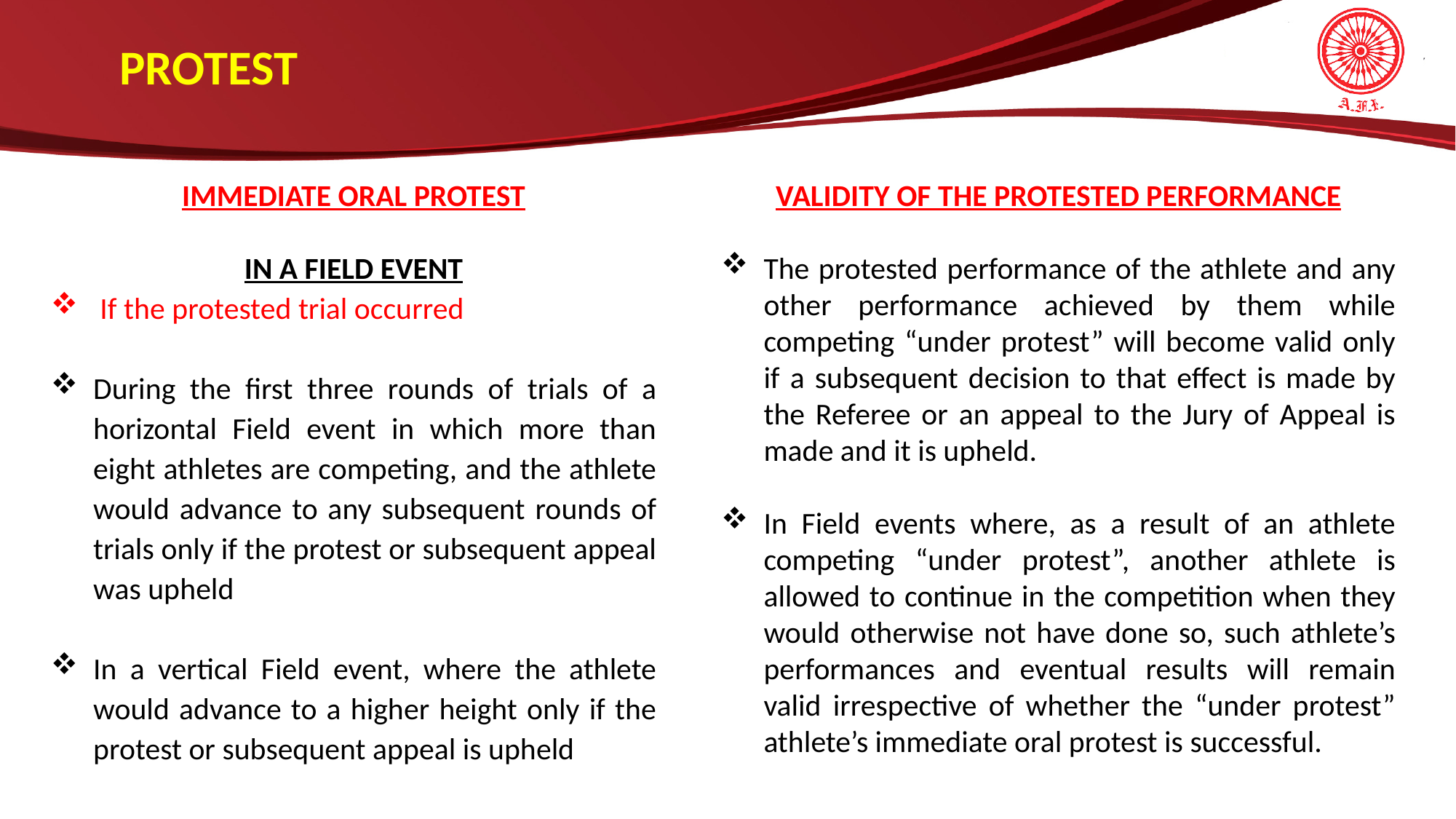

PROTEST
IMMEDIATE ORAL PROTEST

IN A FIELD EVENT
 If the protested trial occurred

During the first three rounds of trials of a horizontal Field event in which more than eight athletes are competing, and the athlete would advance to any subsequent rounds of trials only if the protest or subsequent appeal was upheld

In a vertical Field event, where the athlete would advance to a higher height only if the protest or subsequent appeal is upheld
VALIDITY OF THE PROTESTED PERFORMANCE

The protested performance of the athlete and any other performance achieved by them while competing “under protest” will become valid only if a subsequent decision to that effect is made by the Referee or an appeal to the Jury of Appeal is made and it is upheld.

In Field events where, as a result of an athlete competing “under protest”, another athlete is allowed to continue in the competition when they would otherwise not have done so, such athlete’s performances and eventual results will remain valid irrespective of whether the “under protest” athlete’s immediate oral protest is successful.